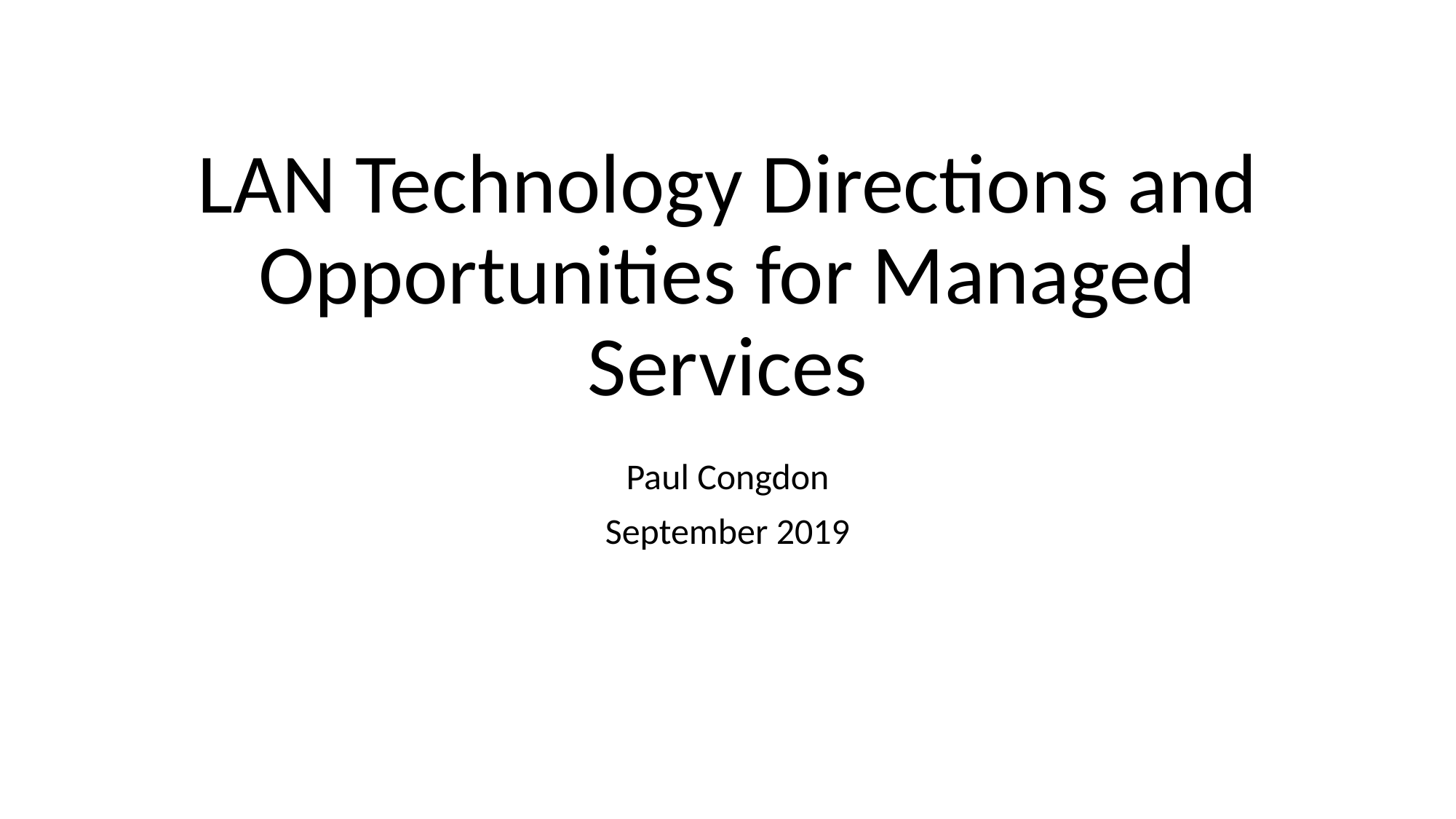

# LAN Technology Directions and Opportunities for Managed Services
Paul Congdon
September 2019